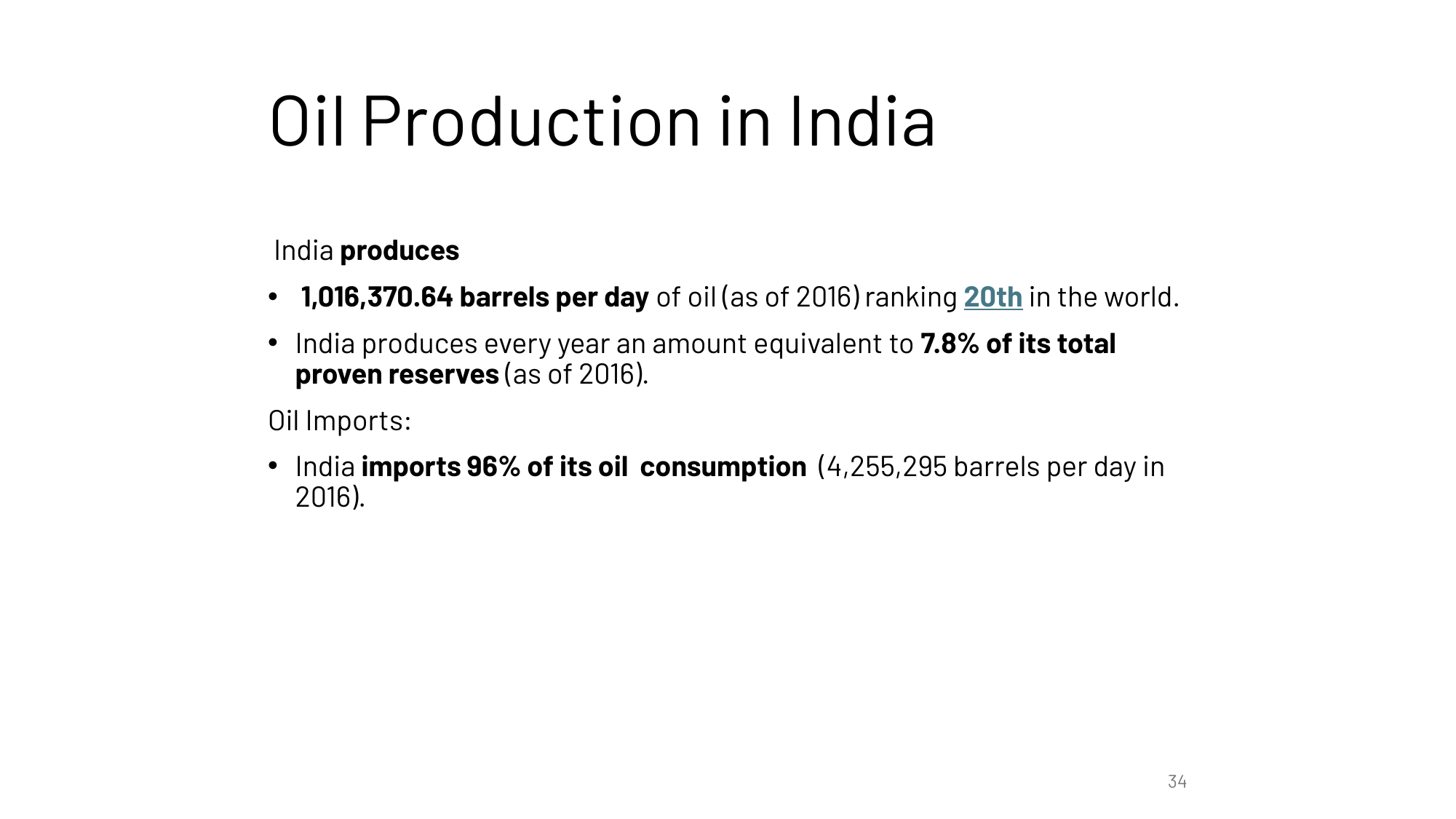

# Oil Production in India
 India produces
 1,016,370.64 barrels per day of oil (as of 2016) ranking 20th in the world.
India produces every year an amount equivalent to 7.8% of its total proven reserves (as of 2016).
Oil Imports:
India imports 96% of its oil  consumption  (4,255,295 barrels per day in 2016).

34